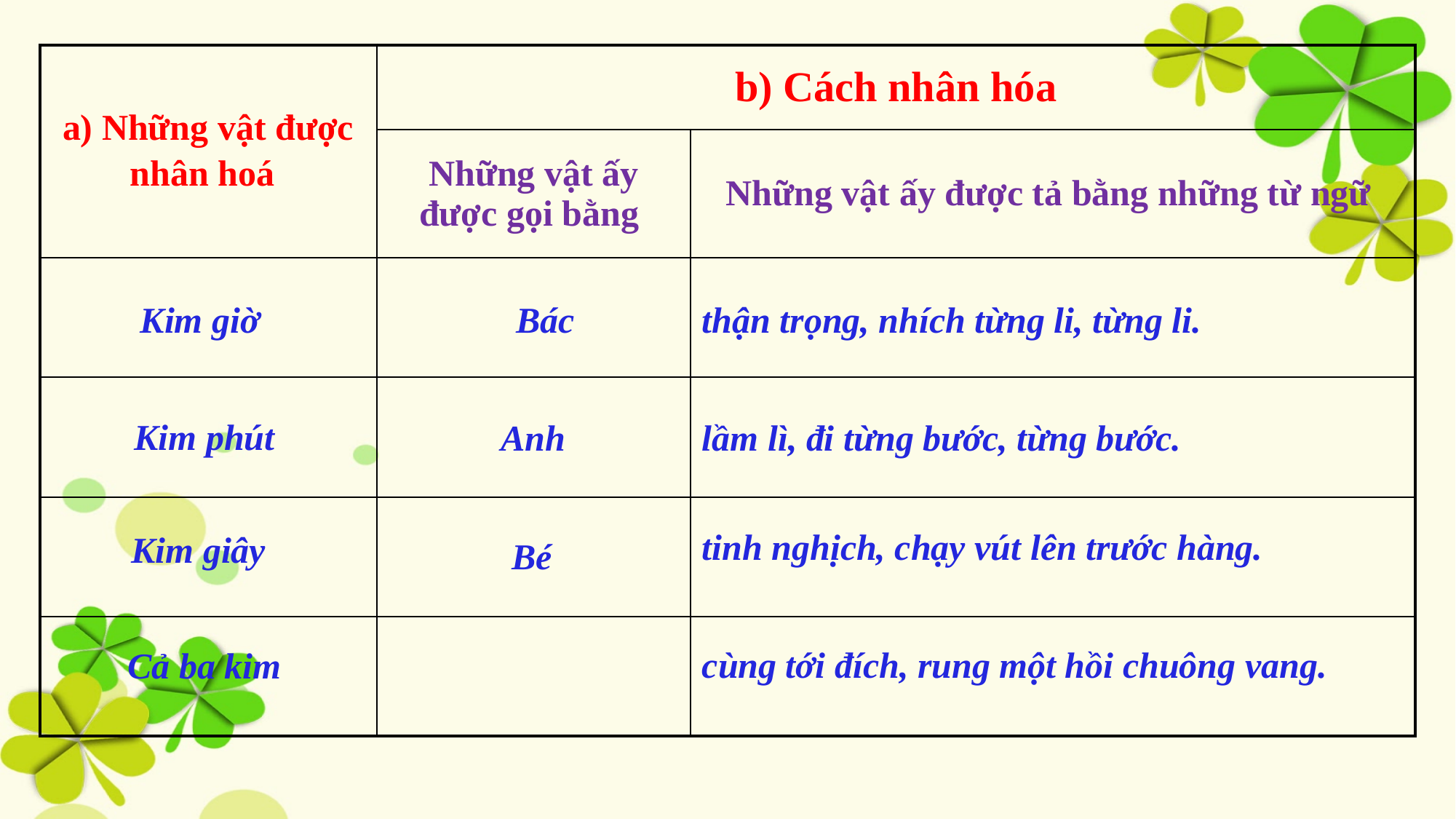

| a) Những vật được nhân hoá | b) Cách nhân hóa |  |
| --- | --- | --- |
|  | Những vật ấy được gọi bằng | Những vật ấy được tả bằng những từ ngữ |
|  |  |  |
|  |  |  |
|  |  |  |
|  |  |  |
Kim giờ
Bác
thận trọng, nhích từng li, từng li.

Kim phút
Anh
lầm lì, đi từng bước, từng bước.
tinh nghịch, chạy vút lên trước hàng.
Kim giây
Bé
cùng tới đích, rung một hồi chuông vang.
Cả ba kim